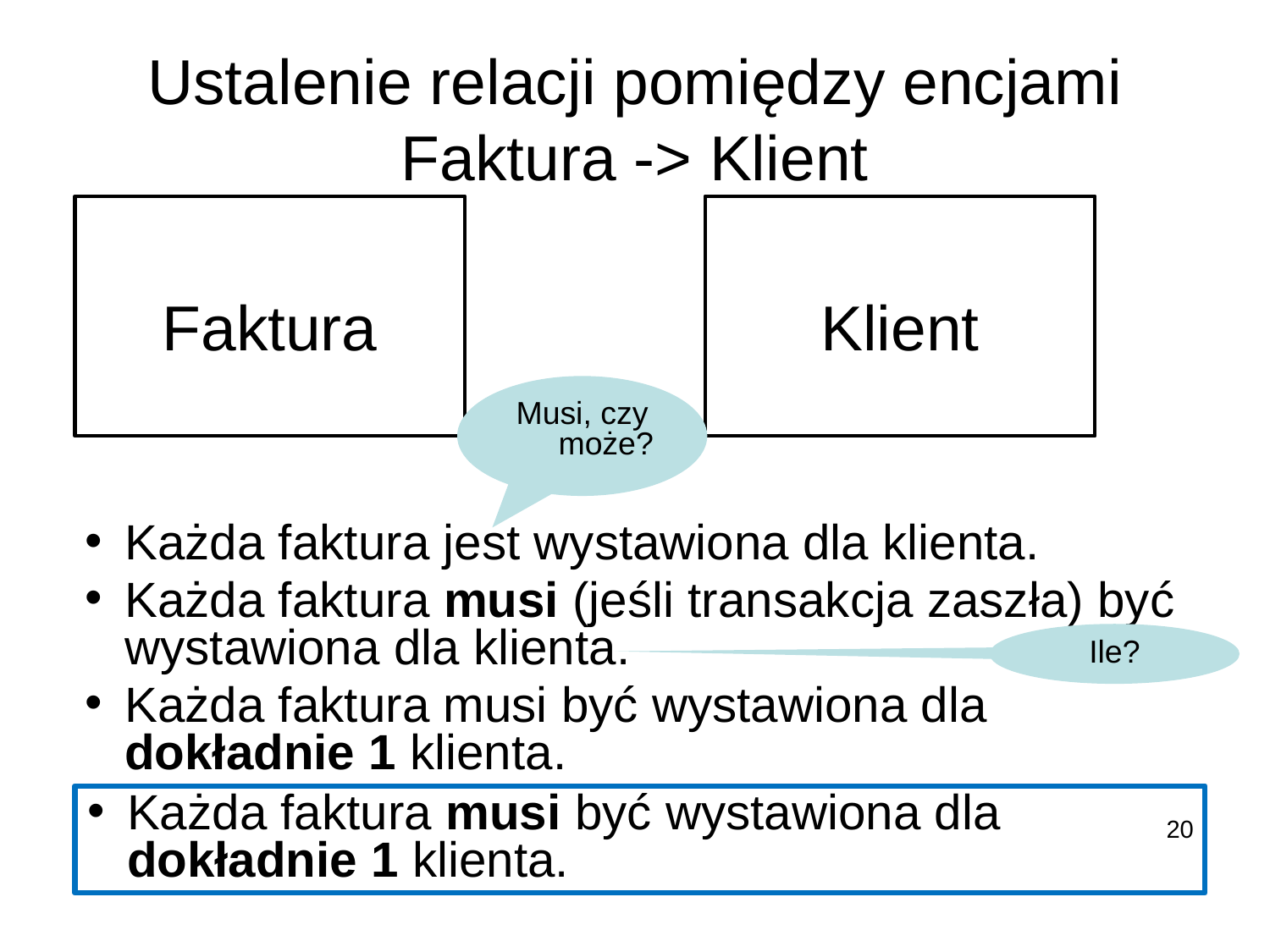

# Ustalenie relacji pomiędzy encjami Faktura -> Klient

Faktura

Klient
Musi, czy może?
Każda faktura jest wystawiona dla klienta.
Każda faktura musi (jeśli transakcja zaszła) być wystawiona dla klienta.
Każda faktura musi być wystawiona dla dokładnie 1 klienta.
Ile?
Każda faktura musi być wystawiona dla dokładnie 1 klienta.
20